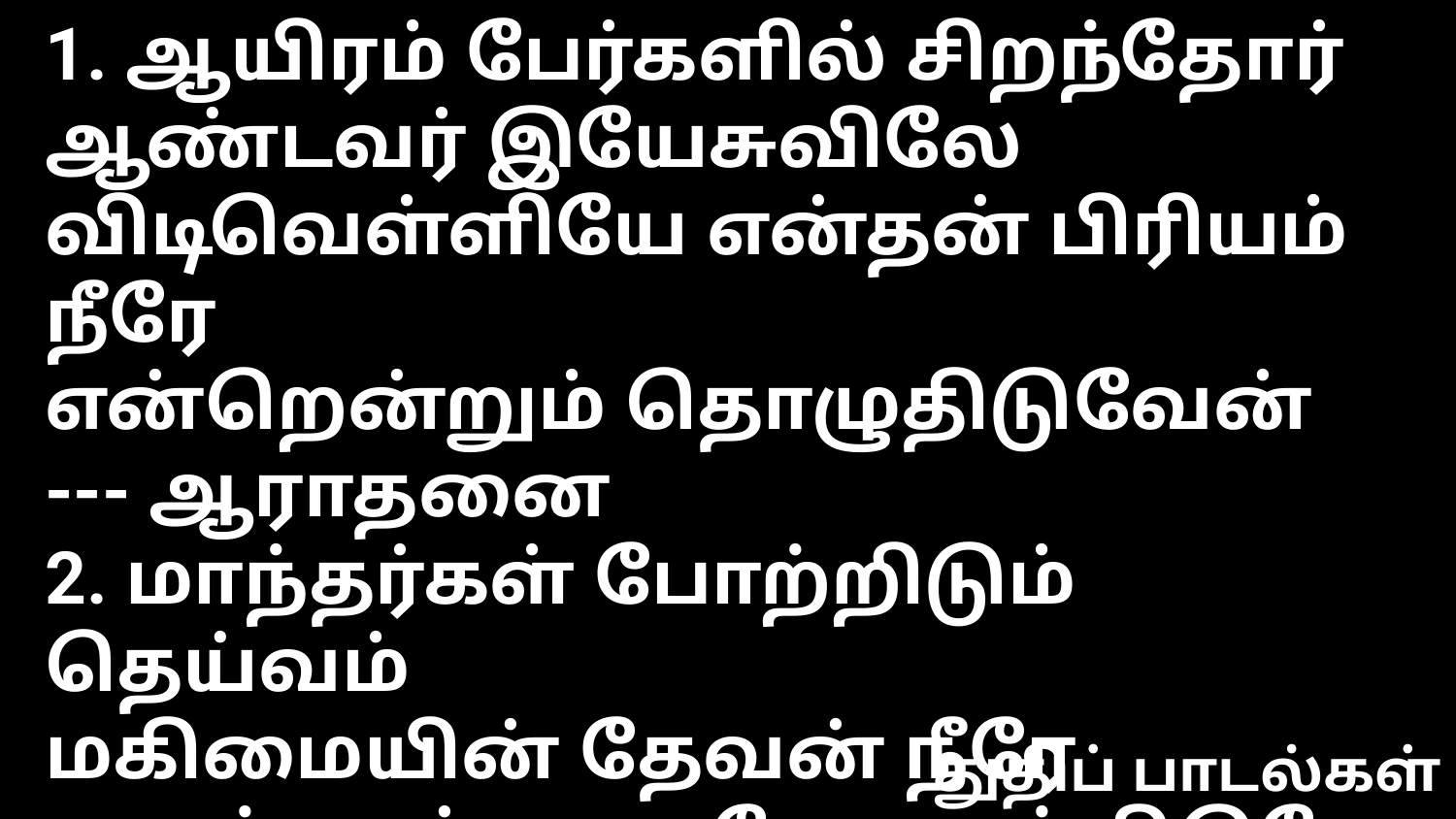

1. ஆயிரம் பேர்களில் சிறந்தோர்
ஆண்டவர் இயேசுவிலே
விடிவெள்ளியே என்தன் பிரியம் நீரே
என்றென்றும் தொழுதிடுவேன் --- ஆராதனை
2. மாந்தர்கள் போற்றிடும் தெய்வம்
மகிமையின் தேவன் நீரே
முழங்கால் யாவுமே முடங்கிடுமே
மகிழ்வுடன் துதித்திடவே --- ஆராதனை
3. முடிவில்லா ராஜ்ஜியம் அருள
திரும்பவும் வருவேன் என்றீர்
ஆயத்தமாய் நாம் சேர்ந்திடவே
அனுதினம் வணங்கிடுவேன் -- ஆராதனை

துதிப் பாடல்கள்